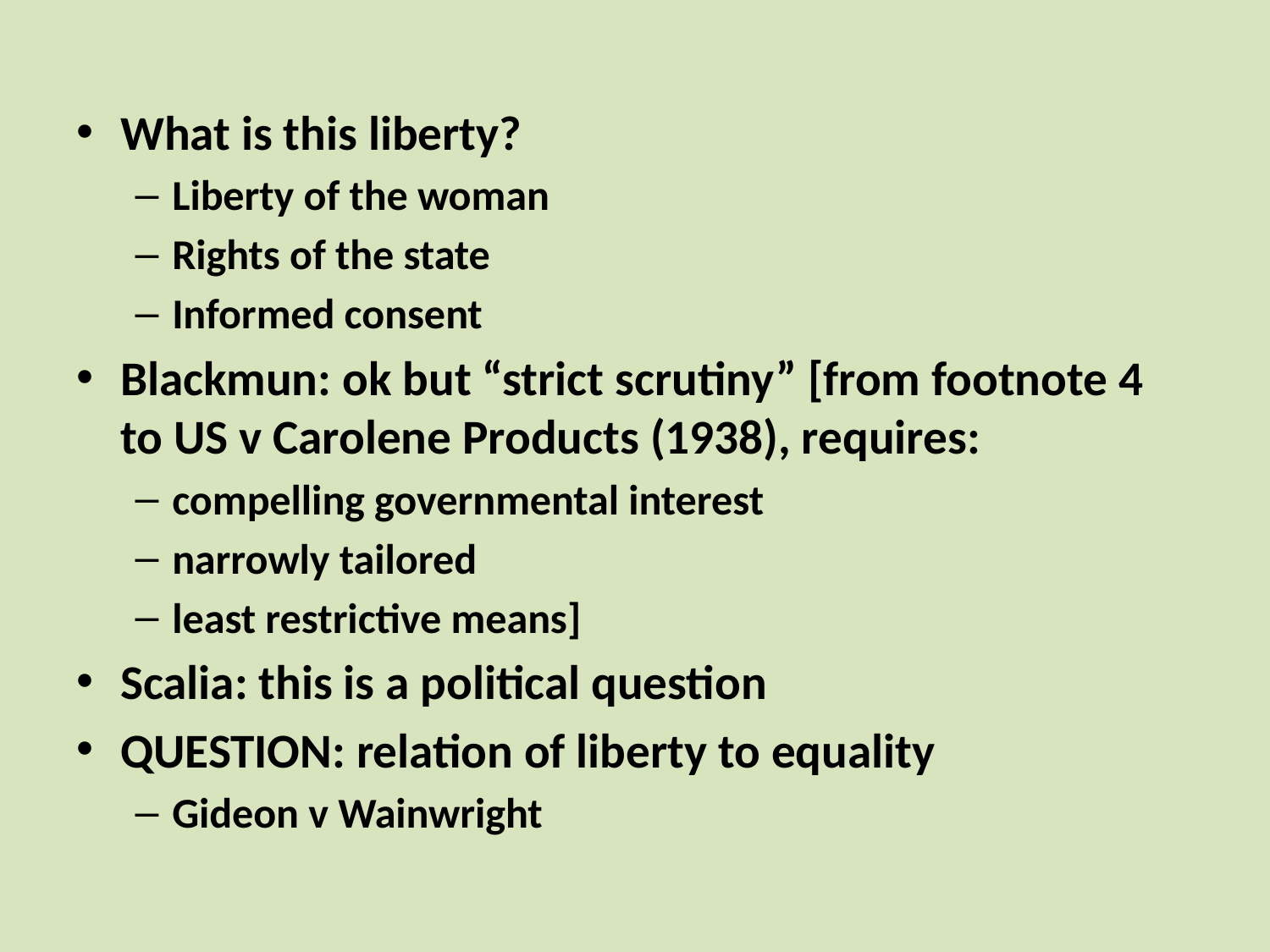

#
What is this liberty?
Liberty of the woman
Rights of the state
Informed consent
Blackmun: ok but “strict scrutiny” [from footnote 4 to US v Carolene Products (1938), requires:
compelling governmental interest
narrowly tailored
least restrictive means]
Scalia: this is a political question
QUESTION: relation of liberty to equality
Gideon v Wainwright